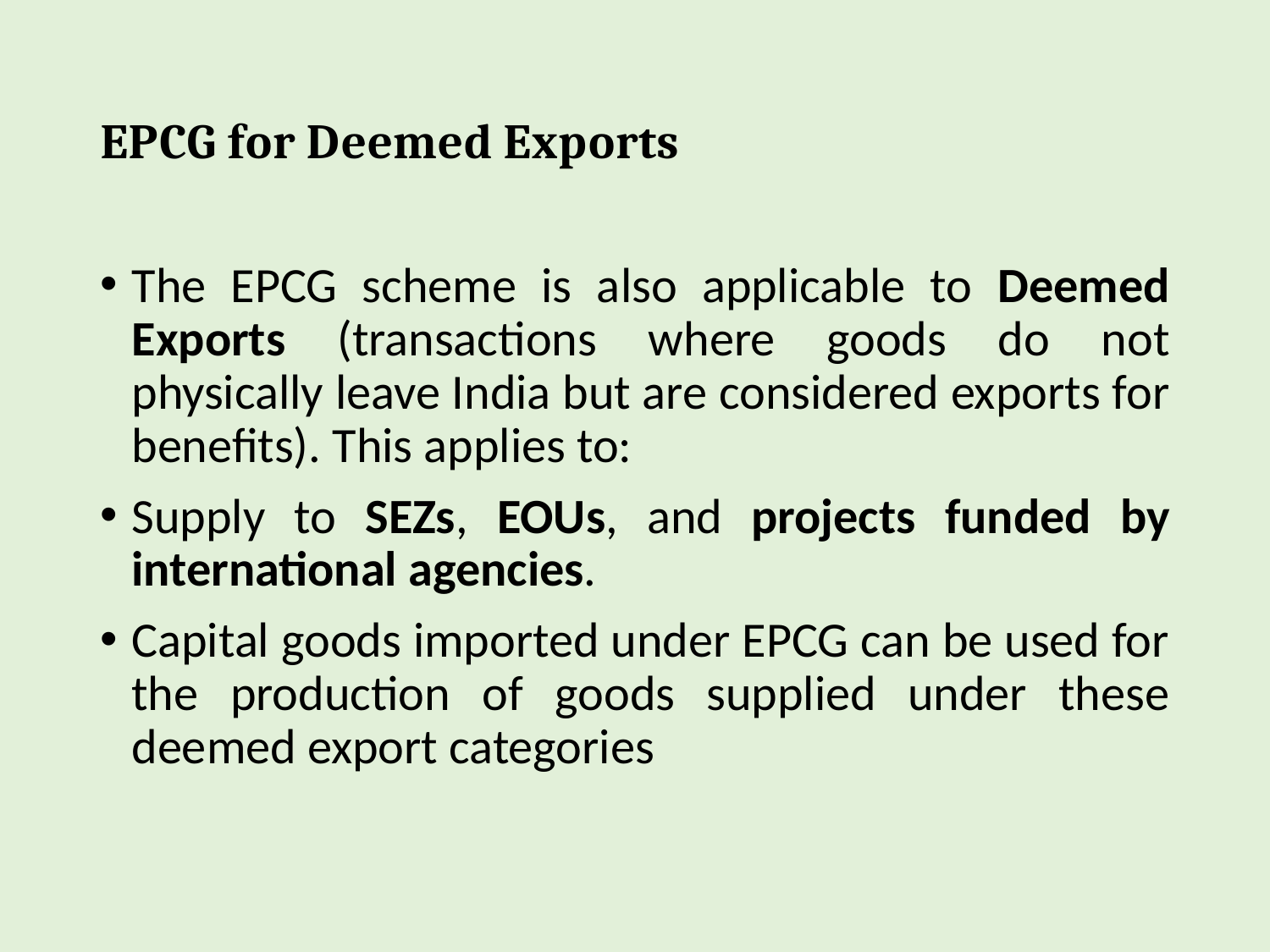

# EPCG for Deemed Exports
The EPCG scheme is also applicable to Deemed Exports (transactions where goods do not physically leave India but are considered exports for benefits). This applies to:
Supply to SEZs, EOUs, and projects funded by international agencies.
Capital goods imported under EPCG can be used for the production of goods supplied under these deemed export categories